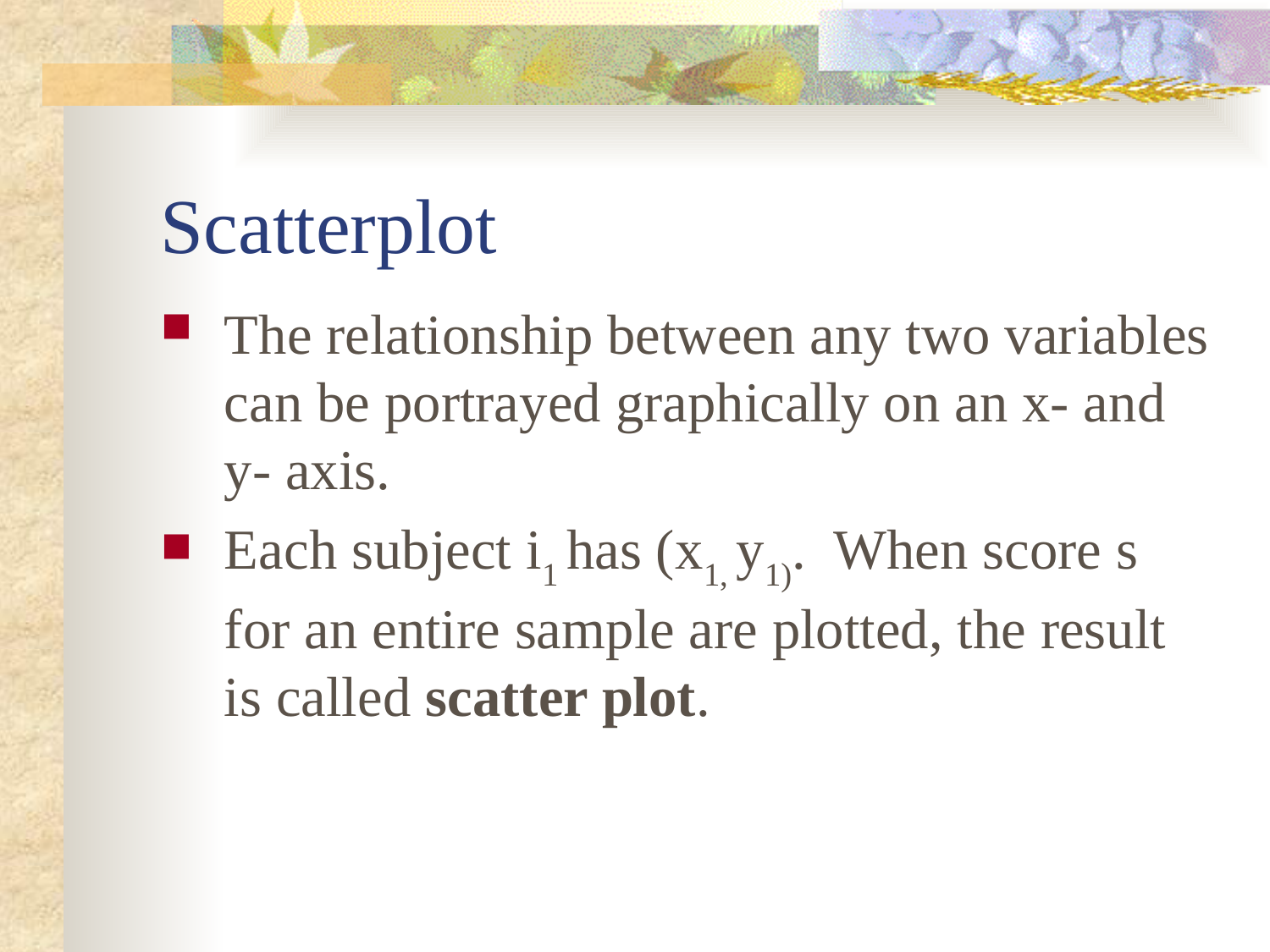

# Scatterplot
The relationship between any two variables can be portrayed graphically on an x- and y- axis.
Each subject i1 has (x1, y1).  When score s for an entire sample are plotted, the result is called scatter plot.